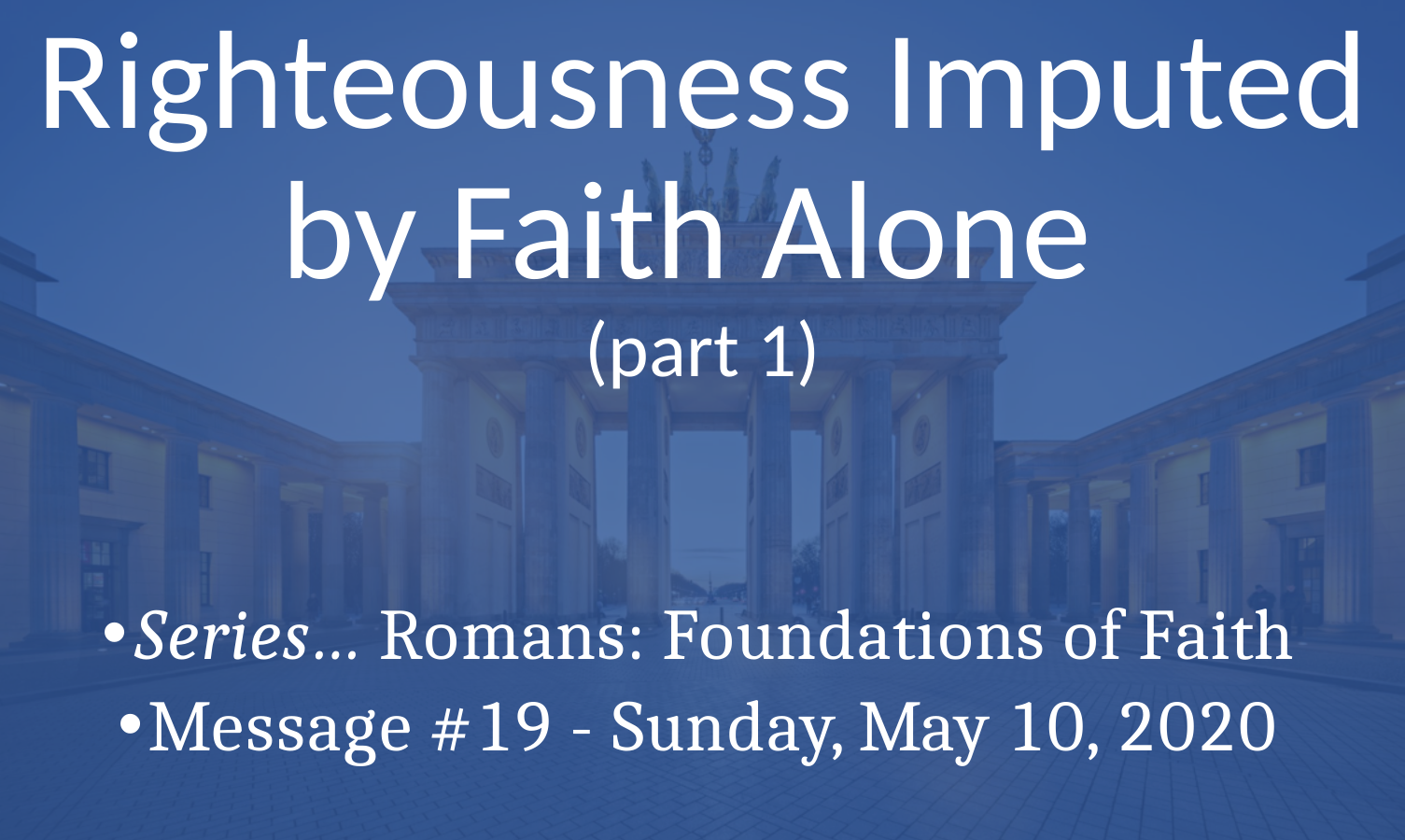

# Righteousness Imputed by Faith Alone (part 1)
Series… Romans: Foundations of Faith
Message #19 - Sunday, May 10, 2020